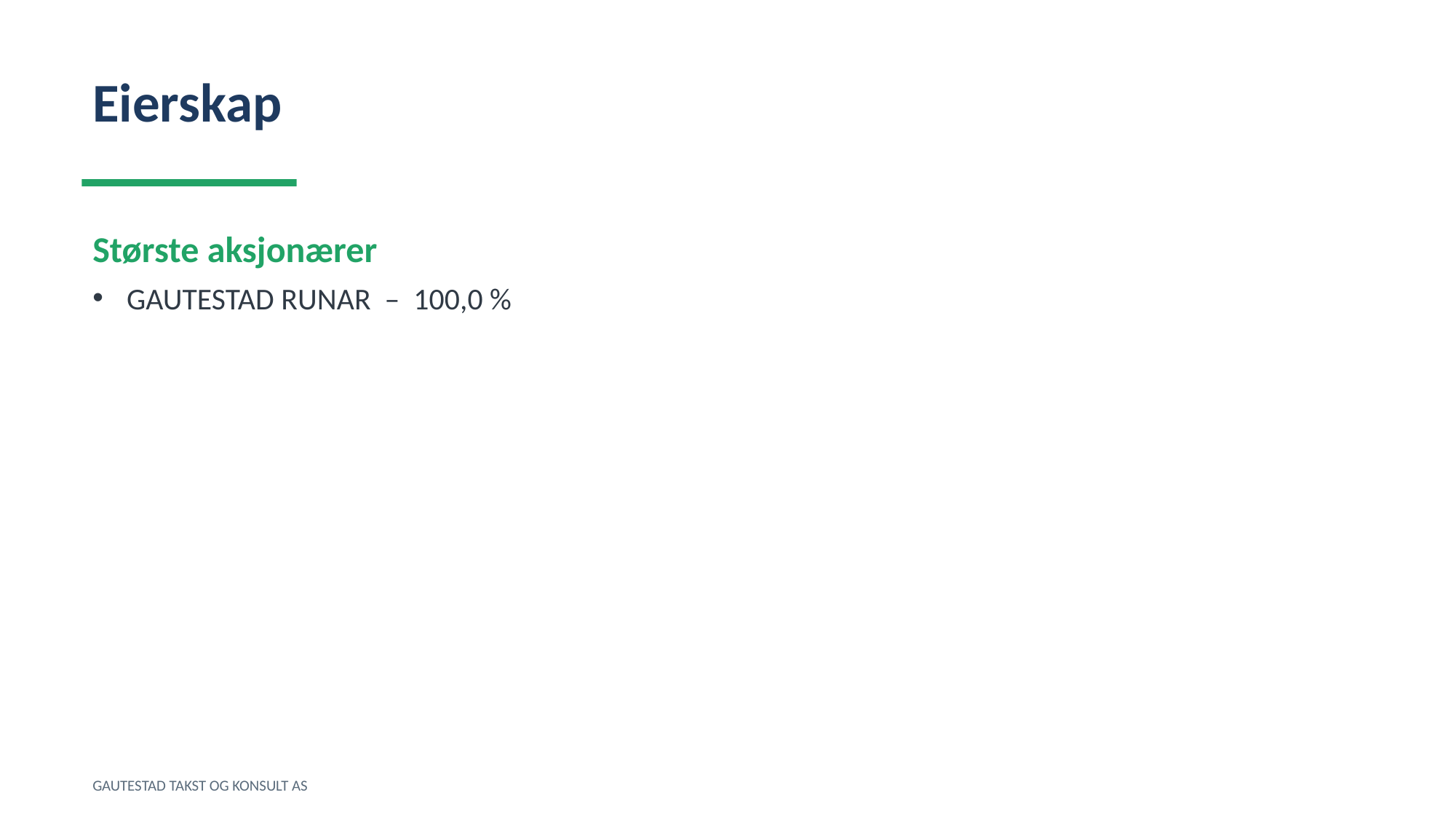

Eierskap

Største aksjonærer
GAUTESTAD RUNAR  –  100,0 %
GAUTESTAD TAKST OG KONSULT AS